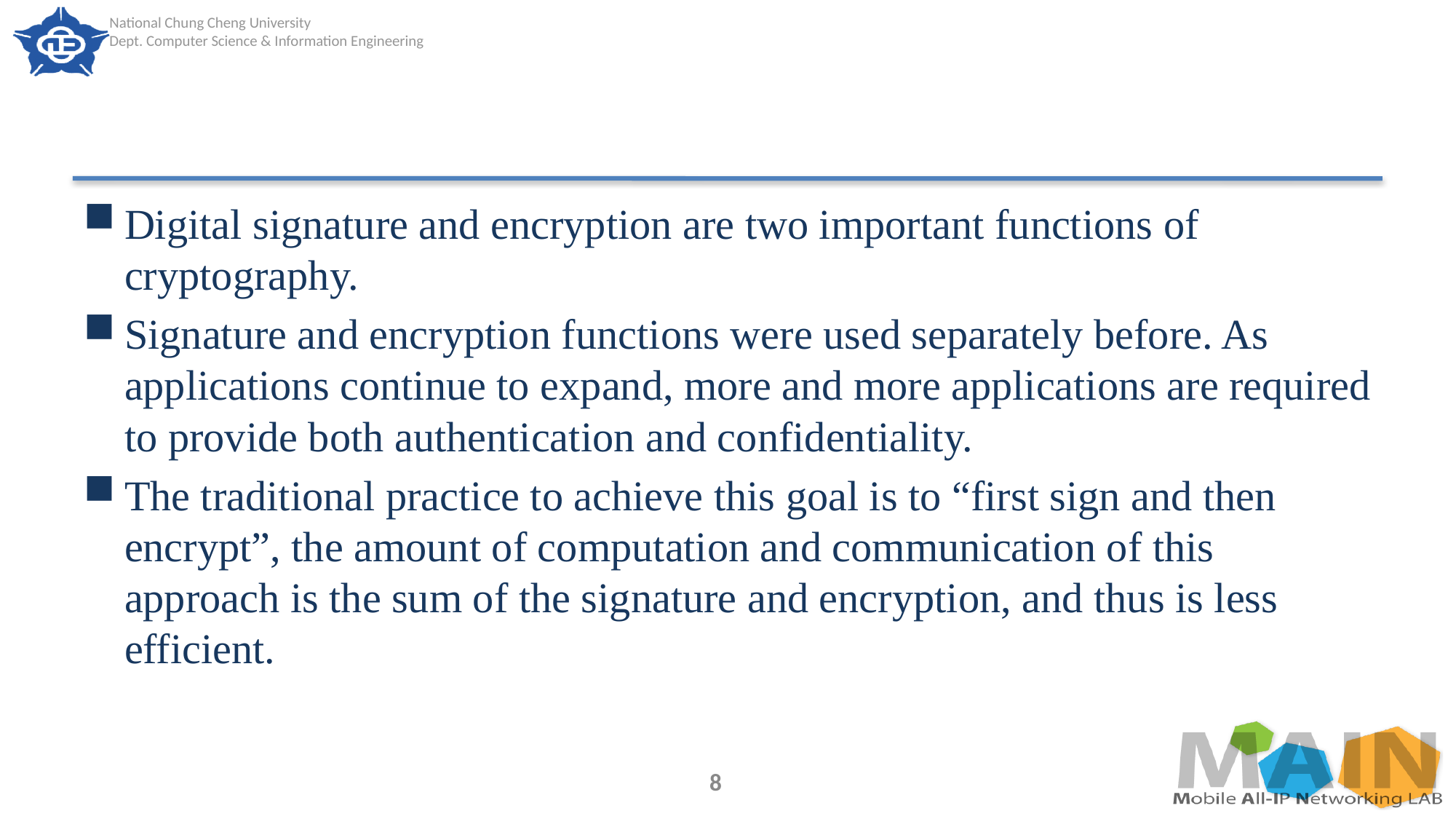

#
Digital signature and encryption are two important functions of cryptography.
Signature and encryption functions were used separately before. As applications continue to expand, more and more applications are required to provide both authentication and confidentiality.
The traditional practice to achieve this goal is to “first sign and then encrypt”, the amount of computation and communication of this approach is the sum of the signature and encryption, and thus is less efficient.
8